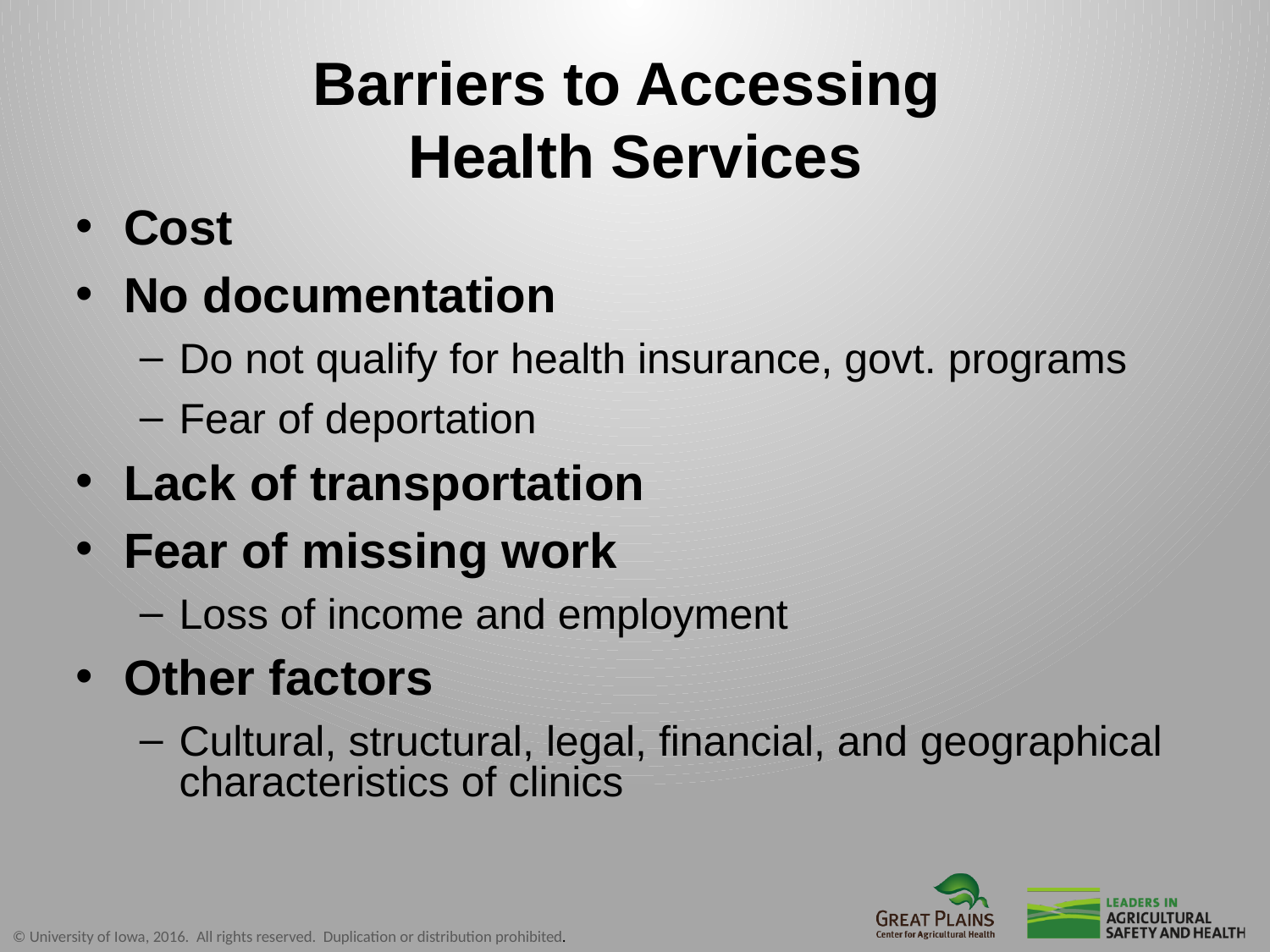

# Barriers to Accessing Health Services
Cost
No documentation
Do not qualify for health insurance, govt. programs
Fear of deportation
Lack of transportation
Fear of missing work
Loss of income and employment
Other factors
Cultural, structural, legal, financial, and geographical characteristics of clinics